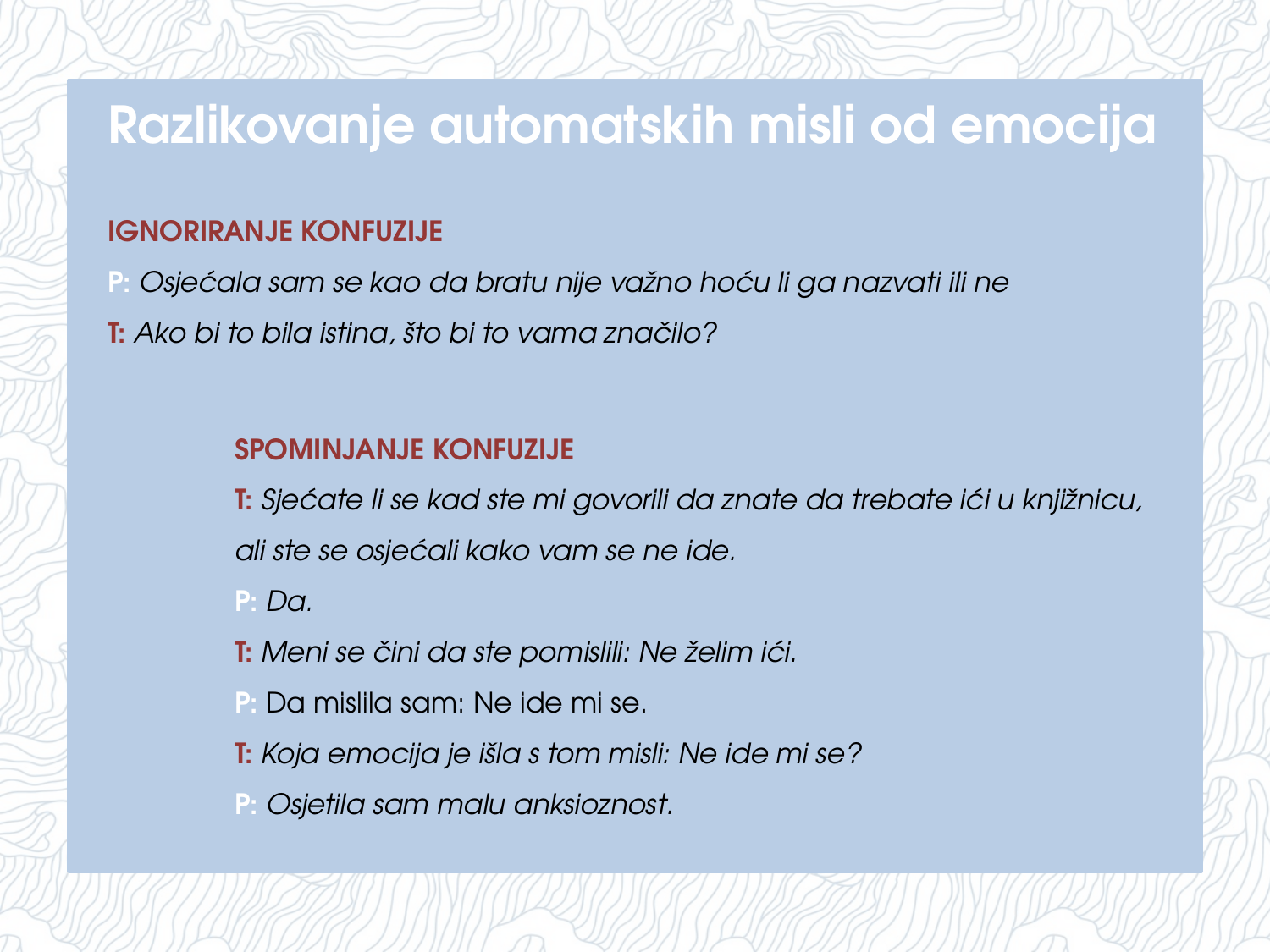

# Razlikovanje automatskih misli od emocija
IGNORIRANJE KONFUZIJE
P: Osjećala sam se kao da bratu nije važno hoću li ga nazvati ili ne
T: Ako bi to bila istina, što bi to vama značilo?

SPOMINJANJE KONFUZIJE
T: Sjećate li se kad ste mi govorili da znate da trebate ići u knjižnicu, ali ste se osjećali kako vam se ne ide.
P: Da.
T: Meni se čini da ste pomislili: Ne želim ići.
P: Da mislila sam: Ne ide mi se.
T: Koja emocija je išla s tom misli: Ne ide mi se?
P: Osjetila sam malu anksioznost.